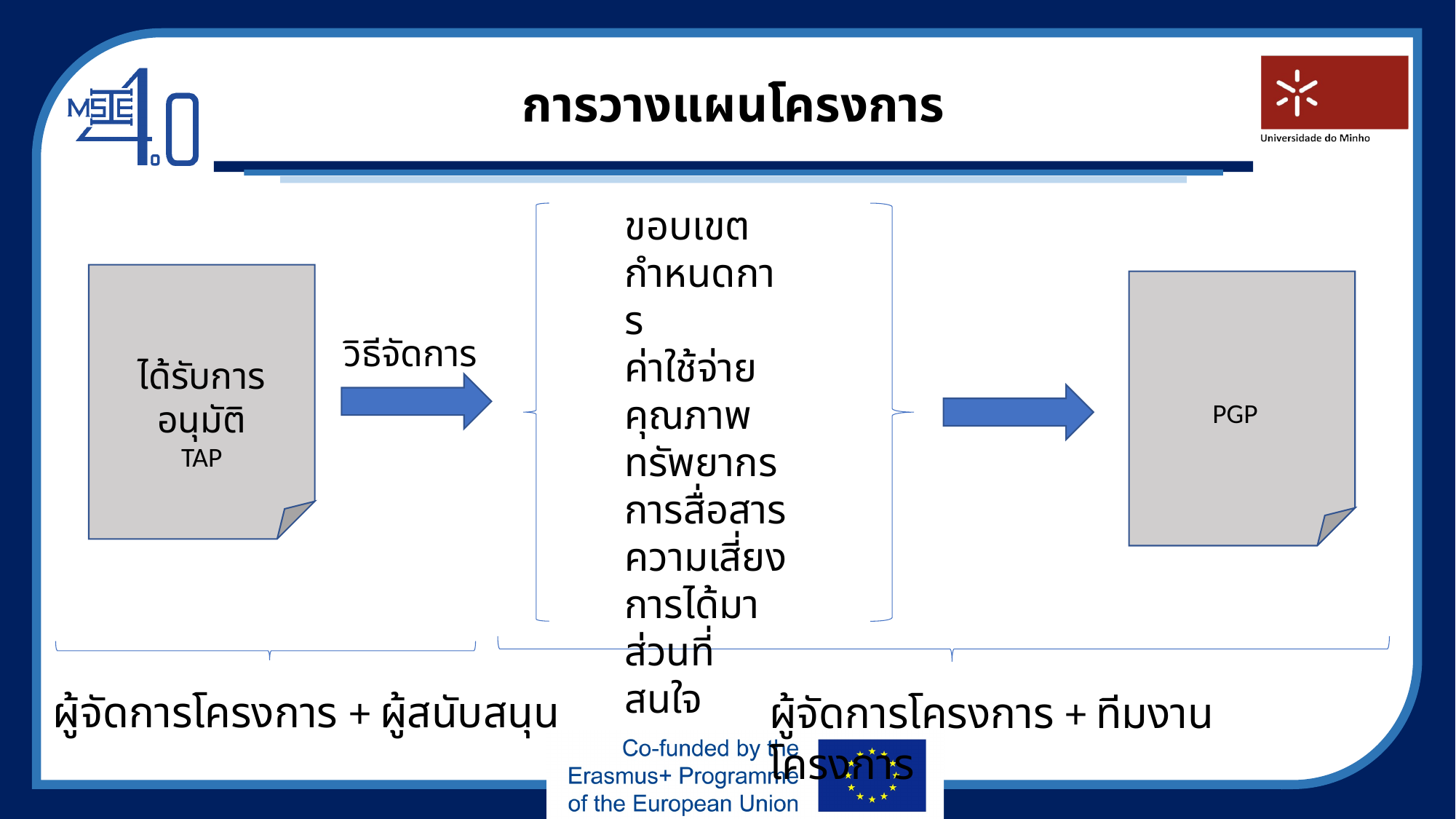

# การวางแผนโครงการ
ขอบเขต
กำหนดการ
ค่าใช้จ่าย
คุณภาพ
ทรัพยากร
การสื่อสาร
ความเสี่ยง
การได้มา
ส่วนที่สนใจ

ได้รับการอนุมัติ
TAP

PGP
วิธีจัดการ

ผู้จัดการโครงการ + ผู้สนับสนุน
ผู้จัดการโครงการ + ทีมงานโครงการ